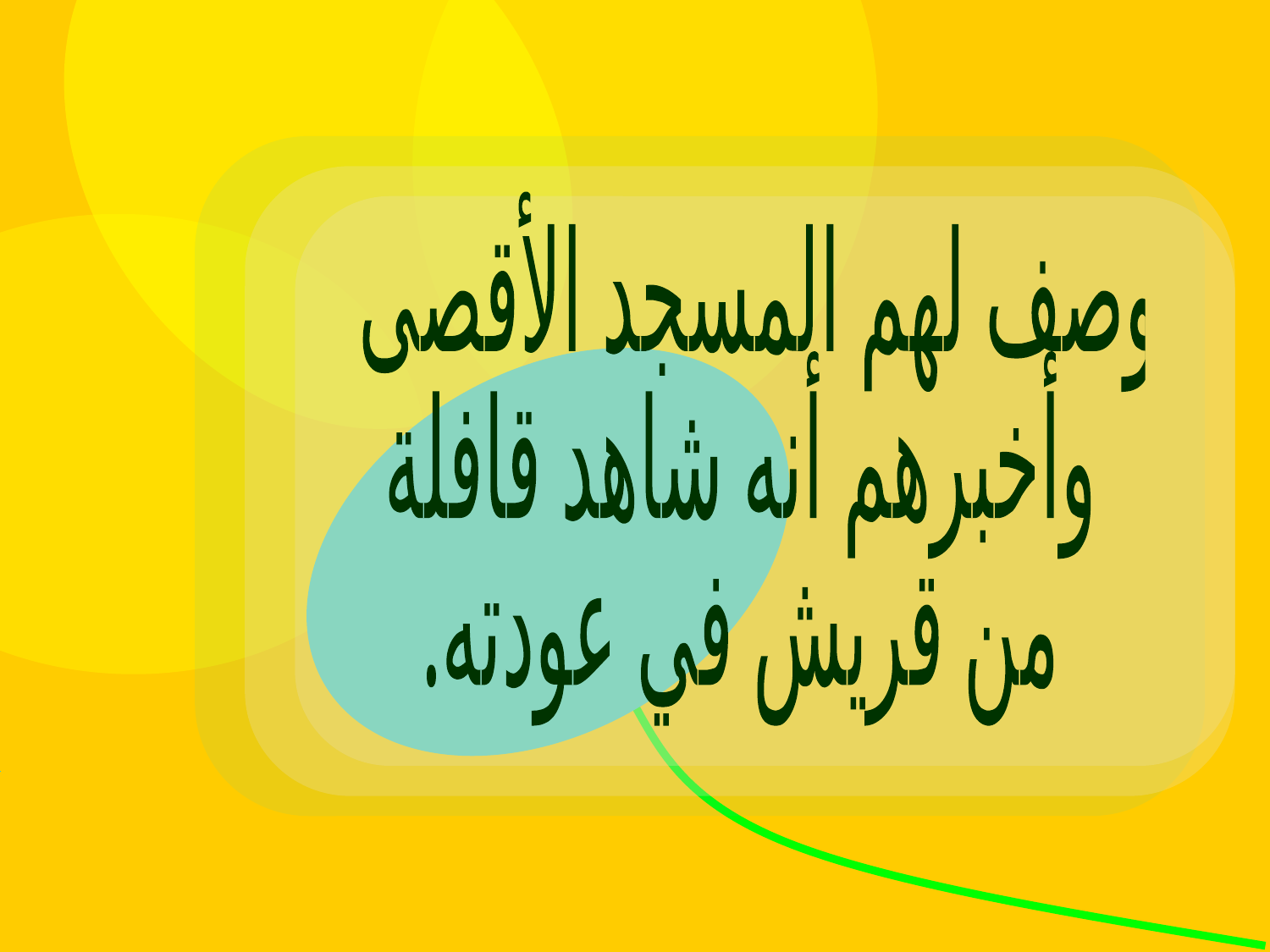

وصف لهم المسجد الأقصى
وأخبرهم أنه شاهد قافلة
من قريش في عودته.